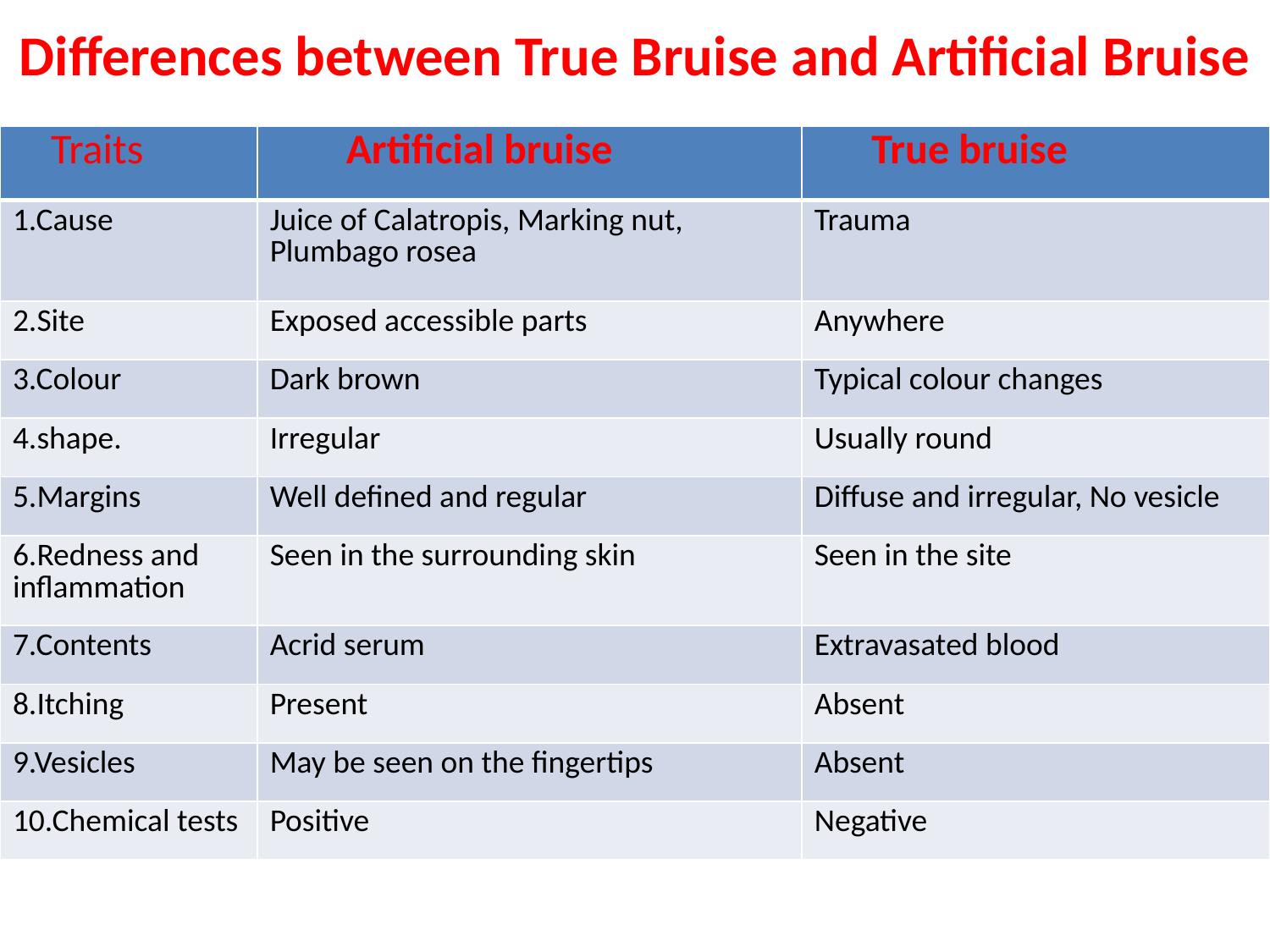

# Differences between True Bruise and Artificial Bruise
| Traits | Artificial bruise | True bruise |
| --- | --- | --- |
| 1.Cause | Juice of Calatropis, Marking nut, Plumbago rosea | Trauma |
| 2.Site | Exposed accessible parts | Anywhere |
| 3.Colour | Dark brown | Typical colour changes |
| 4.shape. | Irregular | Usually round |
| 5.Margins | Well defined and regular | Diffuse and irregular, No vesicle |
| 6.Redness and inflammation | Seen in the surrounding skin | Seen in the site |
| 7.Contents | Acrid serum | Extravasated blood |
| 8.Itching | Present | Absent |
| 9.Vesicles | May be seen on the fingertips | Absent |
| 10.Chemical tests | Positive | Negative |